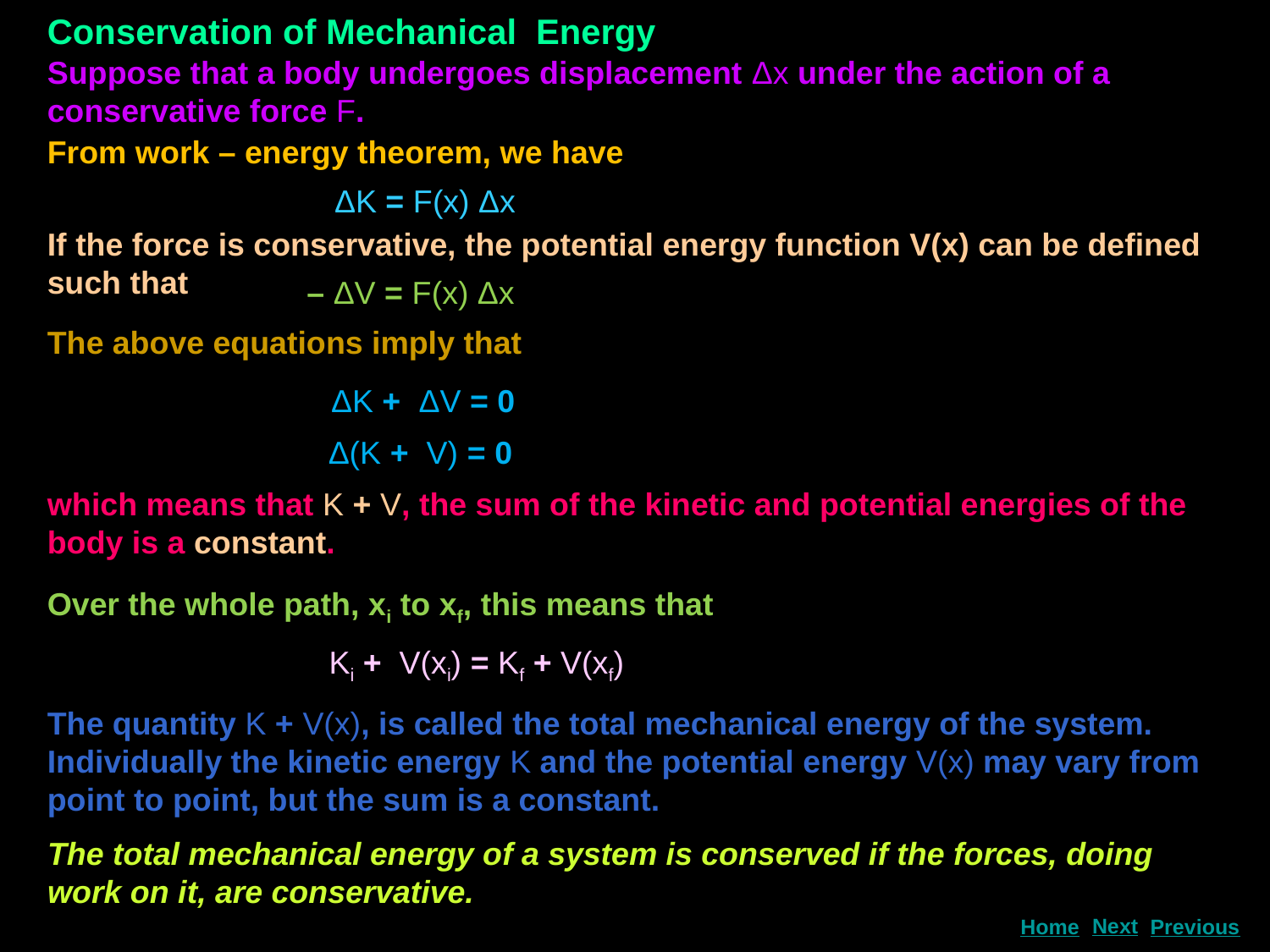

Conservation of Mechanical  Energy
Suppose that a body undergoes displacement Δx under the action of a conservative force F.
From work – energy theorem, we have
ΔK = F(x) Δx
If the force is conservative, the potential energy function V(x) can be defined such that
– ΔV = F(x) Δx
The above equations imply that
ΔK +  ΔV = 0
Δ(K +  V) = 0
which means that K + V, the sum of the kinetic and potential energies of the body is a constant.
Over the whole path, xi to xf, this means that
Ki +  V(xi) = Kf + V(xf)
The quantity K + V(x), is called the total mechanical energy of the system.  Individually the kinetic energy K and the potential energy V(x) may vary from point to point, but the sum is a constant.
The total mechanical energy of a system is conserved if the forces, doing work on it, are conservative.
Next
Home
Previous